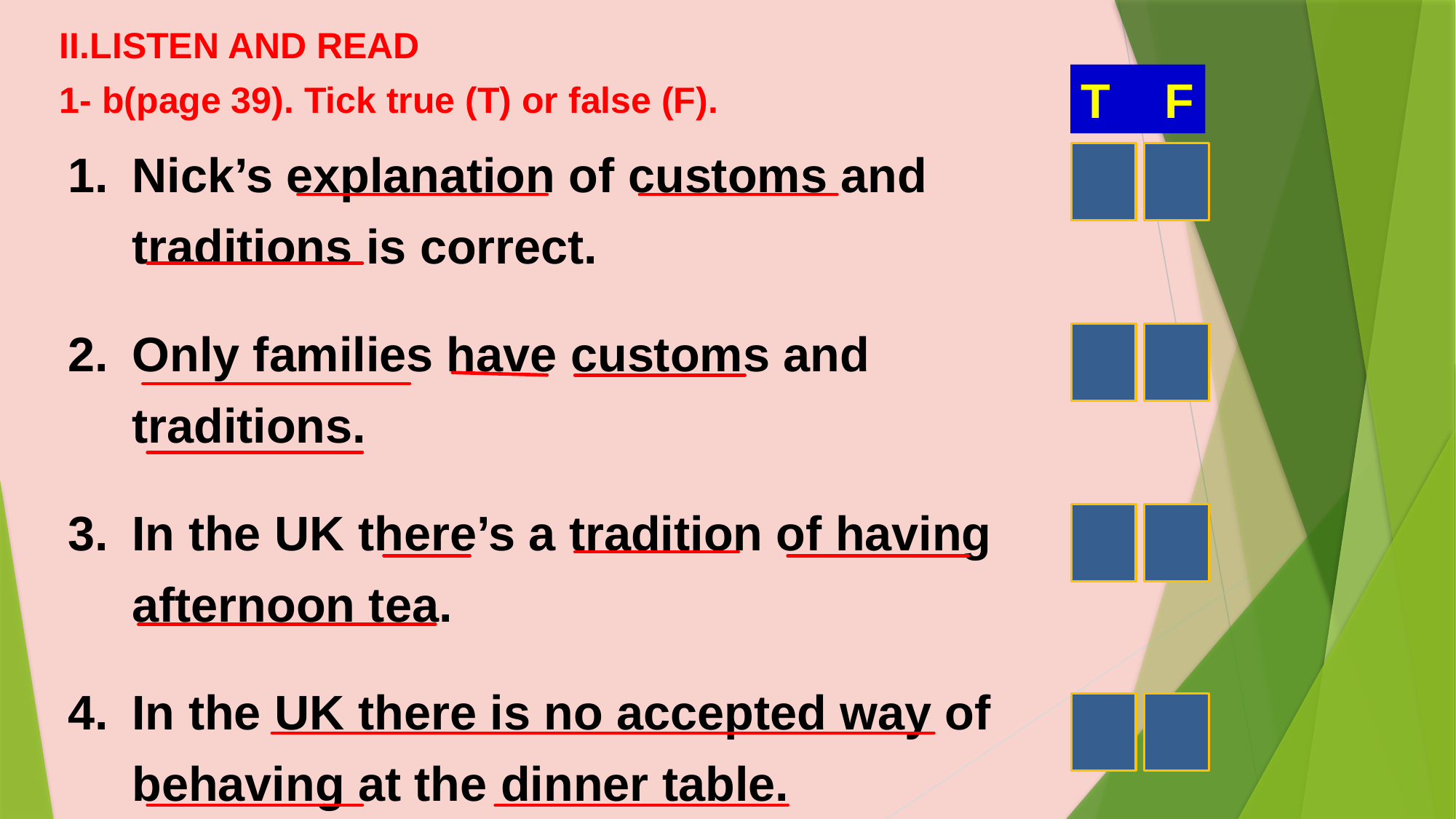

II.LISTEN AND READ
1- b(page 39). Tick true (T) or false (F).
T    F
1.	Nick’s explanation of customs and
traditions is correct.
2.	Only families have customs and
traditions.
3.	In the UK there’s a tradition of having afternoon tea.
4.	In the UK there is no accepted way of behaving at the dinner table.